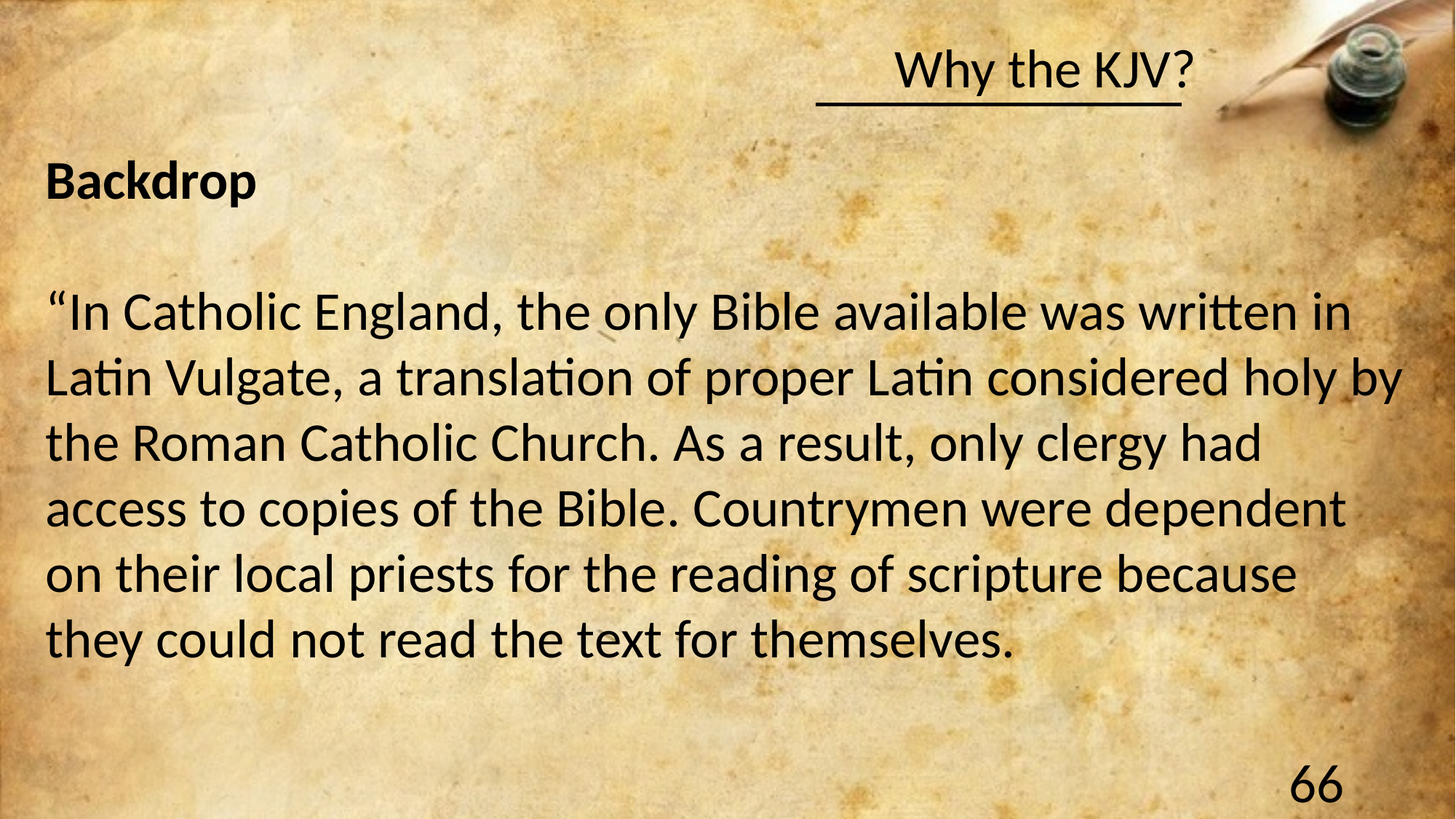

Backdrop

“In Catholic England, the only Bible available was written in Latin Vulgate, a translation of proper Latin considered holy by the Roman Catholic Church. As a result, only clergy had access to copies of the Bible. Countrymen were dependent on their local priests for the reading of scripture because they could not read the text for themselves.
66